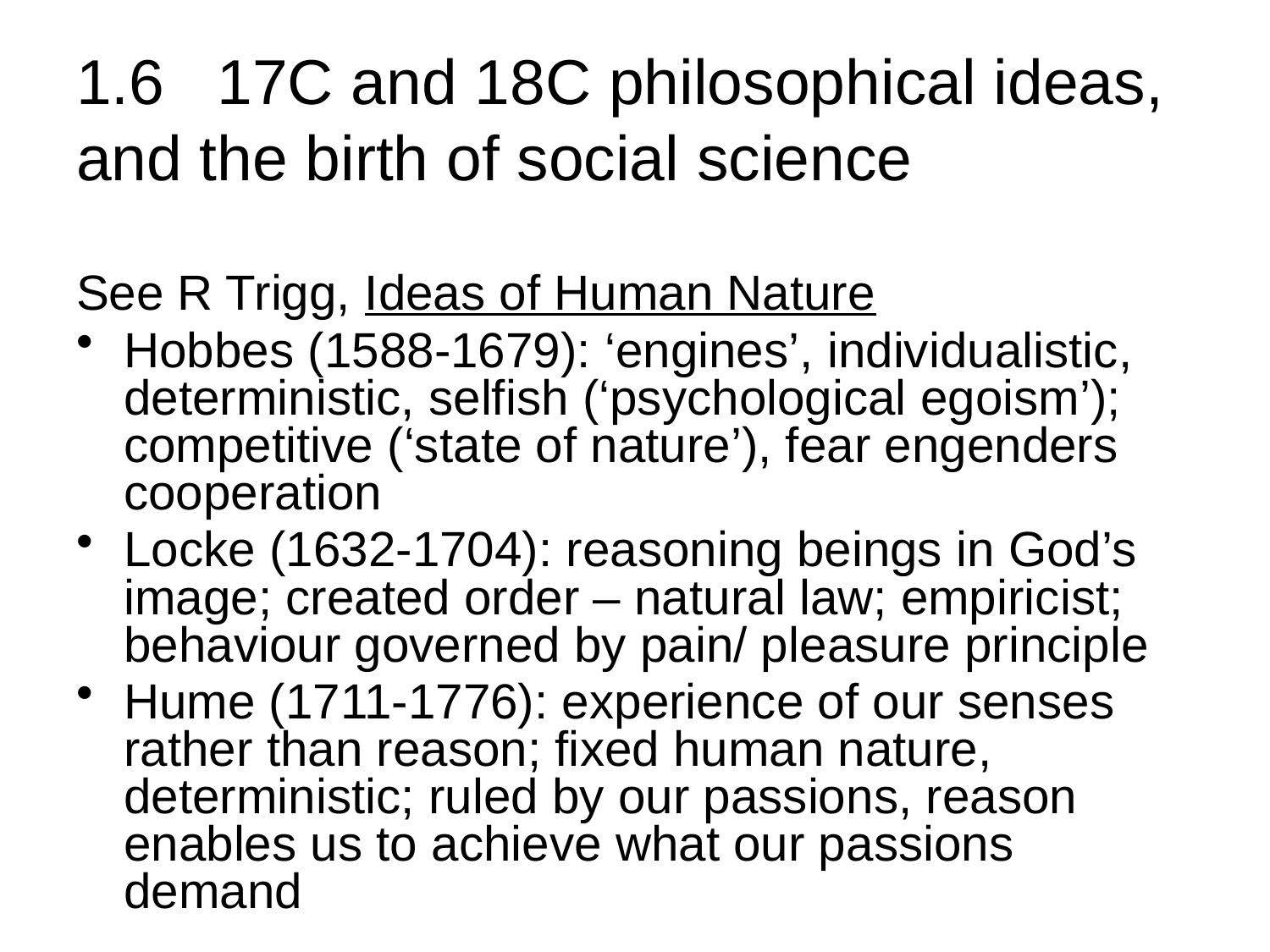

# 1.6   17C and 18C philosophical ideas, and the birth of social science
See R Trigg, Ideas of Human Nature
Hobbes (1588-1679): ‘engines’, individualistic, deterministic, selfish (‘psychological egoism’); competitive (‘state of nature’), fear engenders cooperation
Locke (1632-1704): reasoning beings in God’s image; created order – natural law; empiricist; behaviour governed by pain/ pleasure principle
Hume (1711-1776): experience of our senses rather than reason; fixed human nature, deterministic; ruled by our passions, reason enables us to achieve what our passions demand